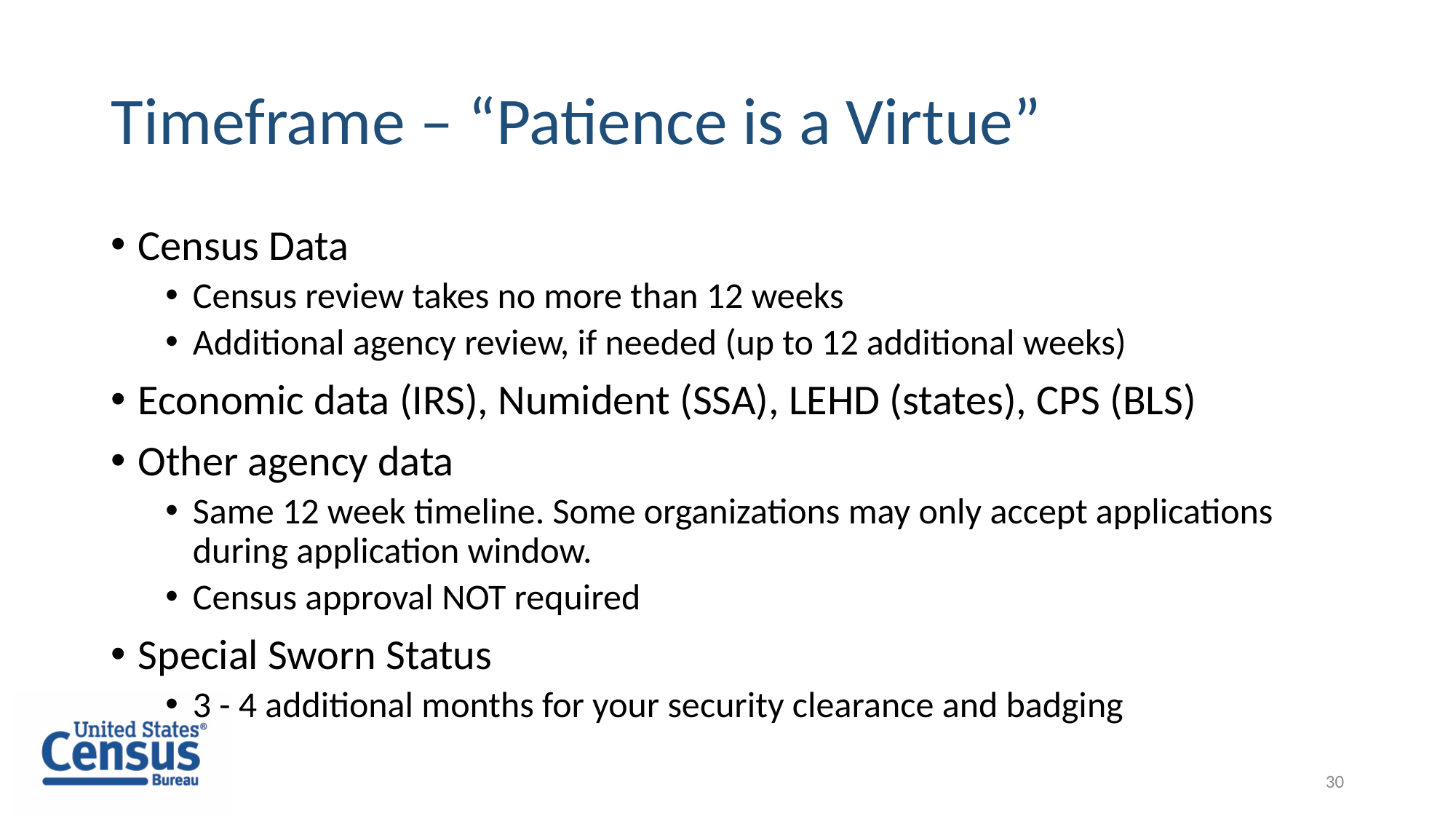

# Timeframe – “Patience is a Virtue”
Census Data
Census review takes no more than 12 weeks
Additional agency review, if needed (up to 12 additional weeks)
Economic data (IRS), Numident (SSA), LEHD (states), CPS (BLS)
Other agency data
Same 12 week timeline. Some organizations may only accept applications during application window.
Census approval NOT required
Special Sworn Status
3 - 4 additional months for your security clearance and badging

30